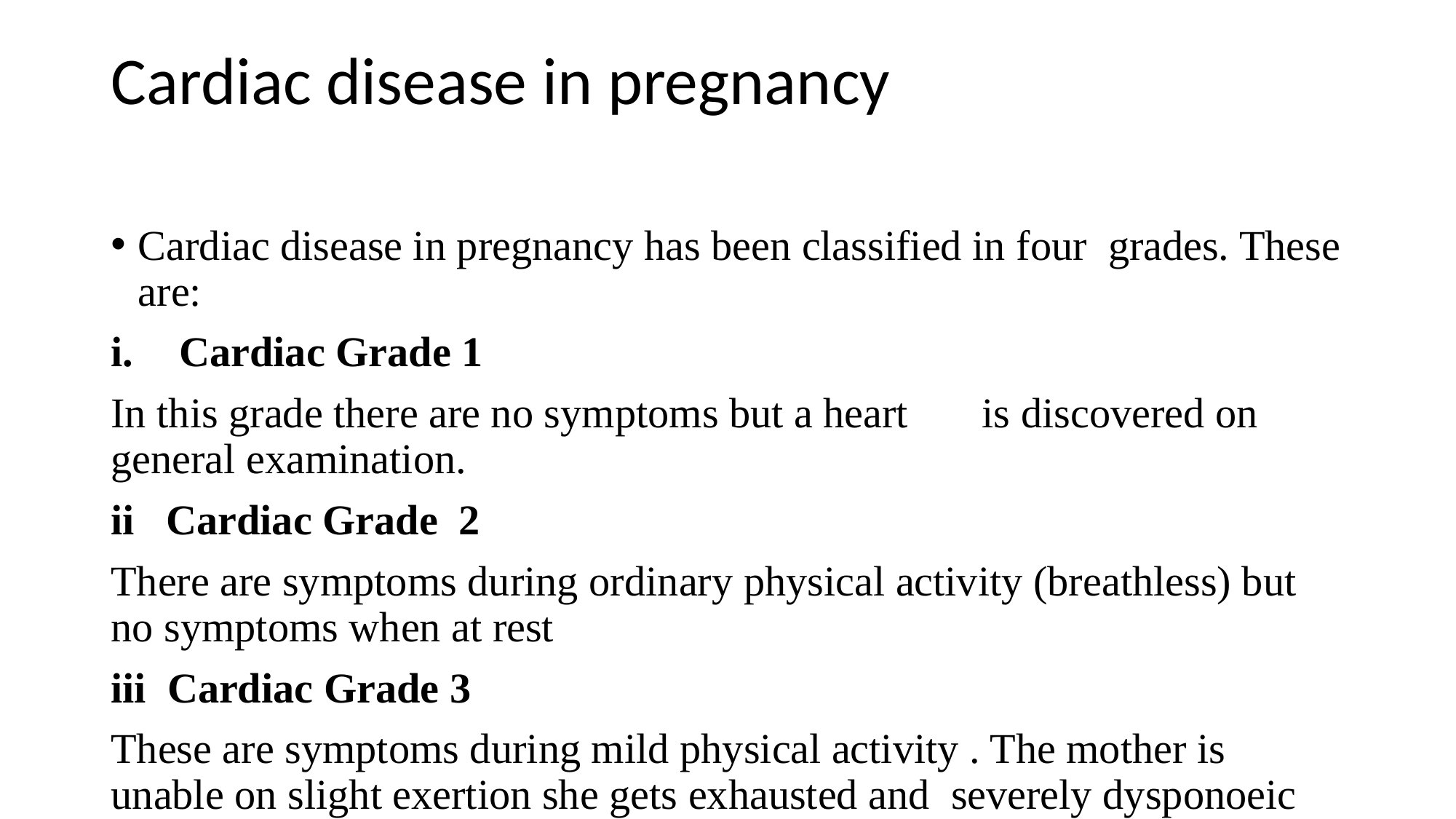

# Cardiac disease in pregnancy
Cardiac disease in pregnancy has been classified in four  grades. These are:
Cardiac Grade 1
In this grade there are no symptoms but a heart       is discovered on general examination.
ii   Cardiac Grade  2
There are symptoms during ordinary physical activity (breathless) but no symptoms when at rest
iii  Cardiac Grade 3
These are symptoms during mild physical activity . The mother is unable on slight exertion she gets exhausted and  severely dysponoeic and has auginal pain.
iii   Cardiac Grade 4
There are symptoms even at rest . There are signs of cardiac disease and heart failure.
The increase in blood volume and body weight causes strain on the already impaired heart.
The increased cardiac output reaches maximum at 30 weeks when the output is 25% above normal and therefore ,there is greater  need for rest.
The normal venous dilation which accompanies pregnancy, slows the venous returns  to the heart and therefore increases the difference in maintain  adequate output.